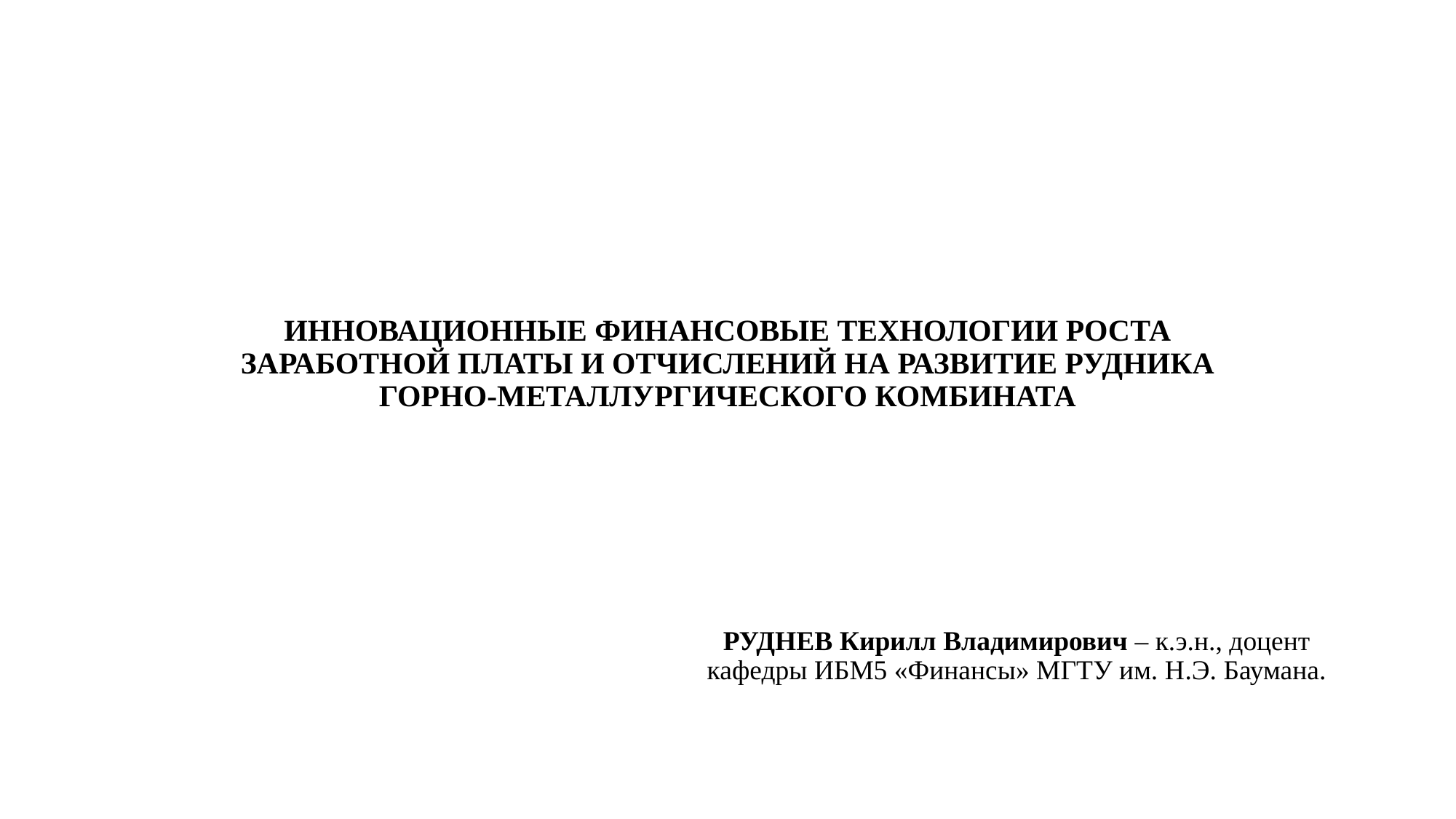

# ИННОВАЦИОННЫЕ ФИНАНСОВЫЕ ТЕХНОЛОГИИ РОСТА ЗАРАБОТНОЙ ПЛАТЫ И ОТЧИСЛЕНИЙ НА РАЗВИТИЕ РУДНИКА ГОРНО-МЕТАЛЛУРГИЧЕСКОГО КОМБИНАТА
РУДНЕВ Кирилл Владимирович – к.э.н., доцент кафедры ИБМ5 «Финансы» МГТУ им. Н.Э. Баумана.